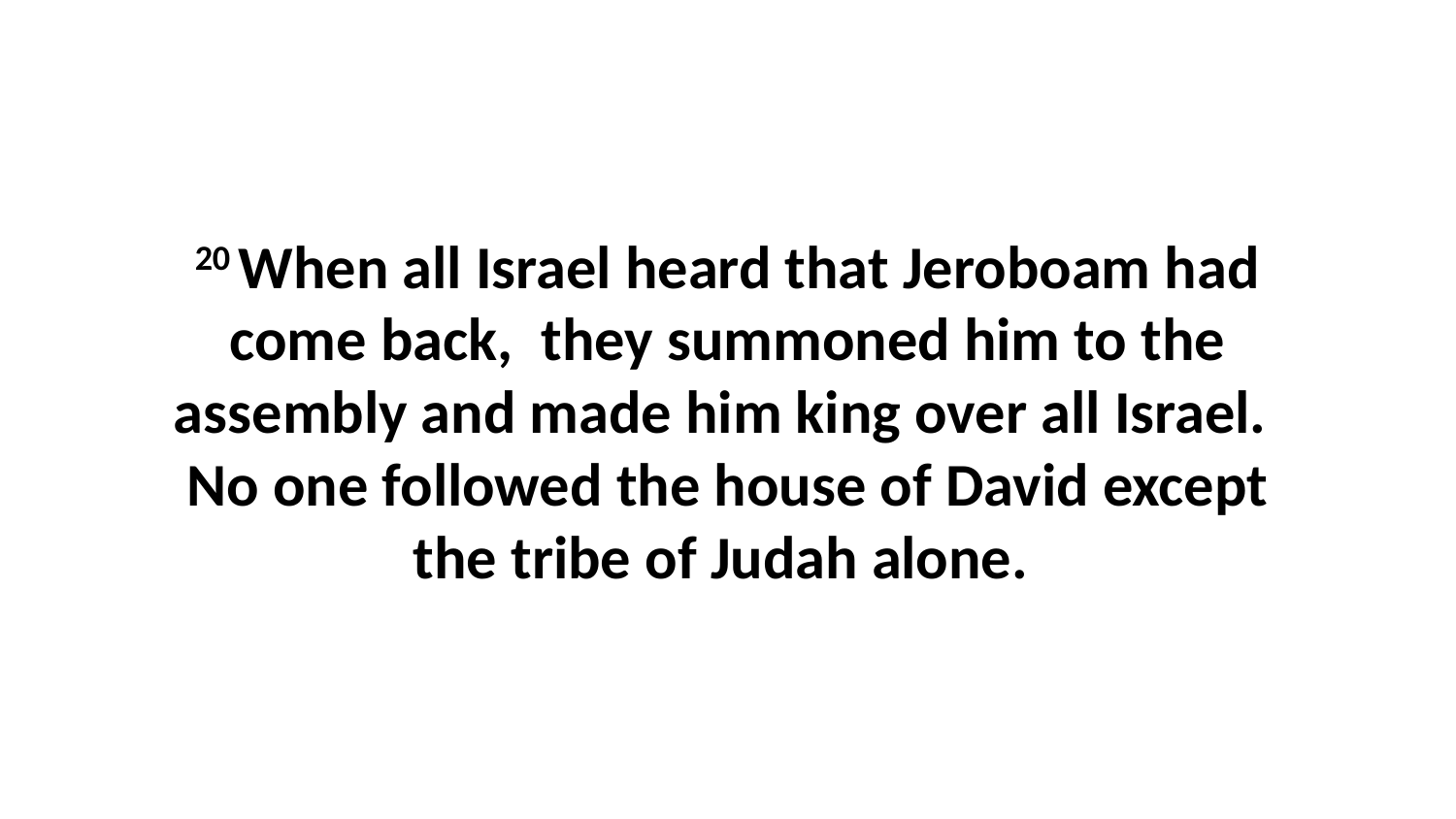

20 When all Israel heard that Jeroboam had come back,  they summoned him to the assembly and made him king over all Israel.  No one followed the house of David except the tribe of Judah alone.